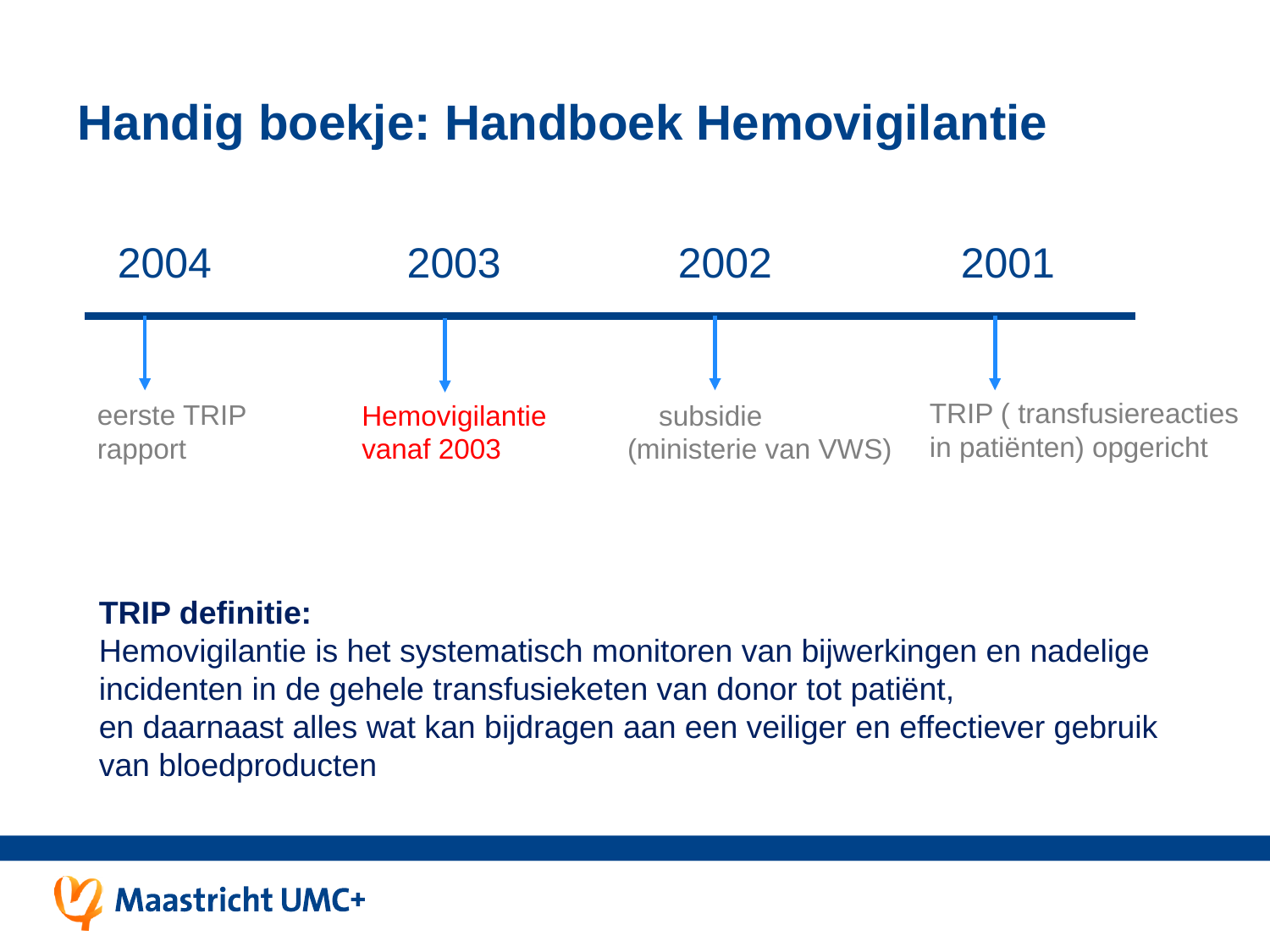

# Handig boekje: Handboek Hemovigilantie
2004         	   2003               2002                2001
TRIP ( transfusiereacties in patiënten) opgericht
eerste TRIP rapport
Hemovigilantie vanaf 2003
    subsidie
(ministerie van VWS)
TRIP definitie:
Hemovigilantie is het systematisch monitoren van bijwerkingen en nadelige incidenten in de gehele transfusieketen van donor tot patiënt,
en daarnaast alles wat kan bijdragen aan een veiliger en effectiever gebruik van bloedproducten